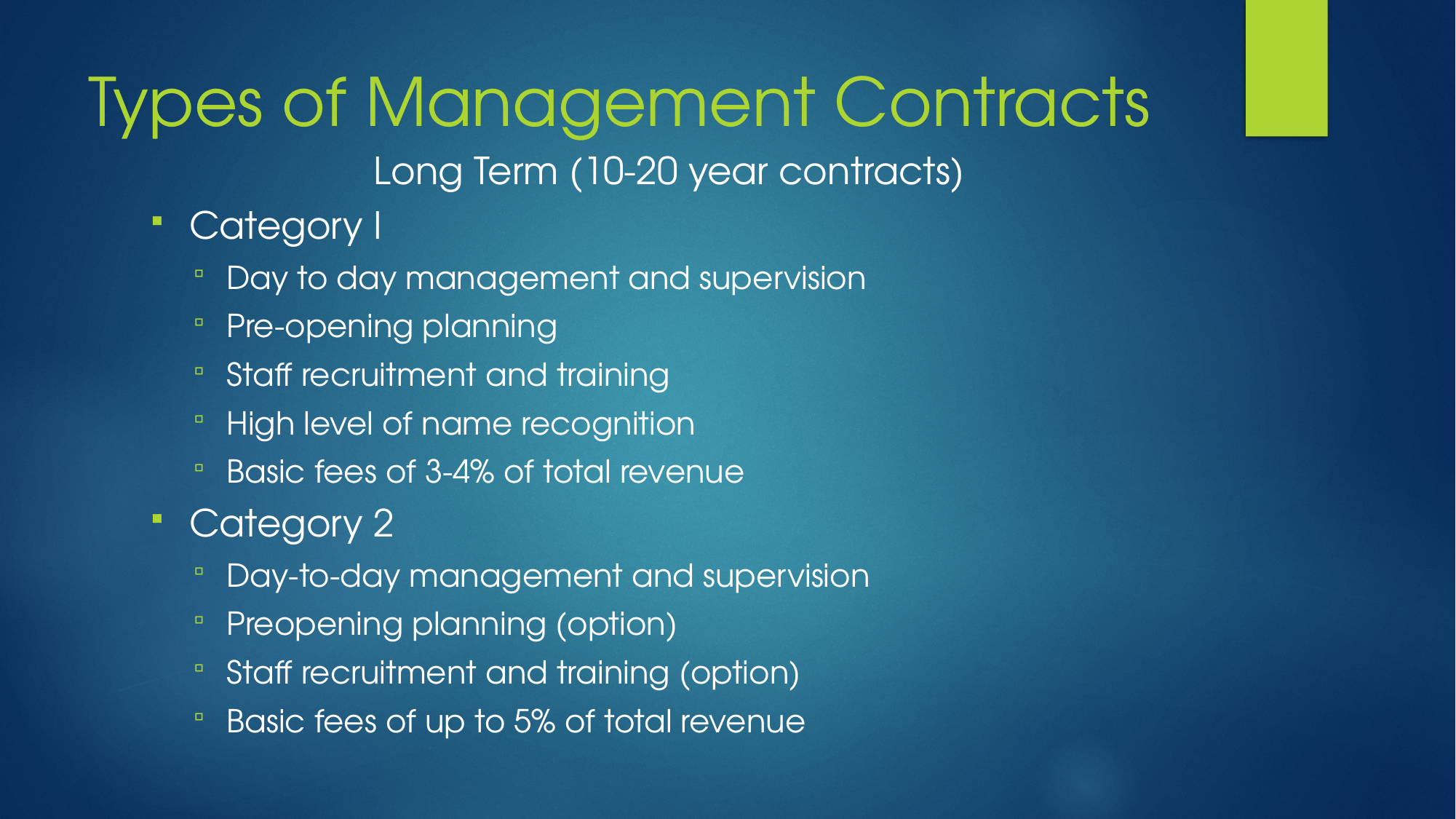

# Types of Management Contracts
Long Term (10-20 year contracts)
Category I
Day to day management and supervision
Pre-opening planning
Staff recruitment and training
High level of name recognition
Basic fees of 3-4% of total revenue
Category 2
Day-to-day management and supervision
Preopening planning (option)
Staff recruitment and training (option)
Basic fees of up to 5% of total revenue